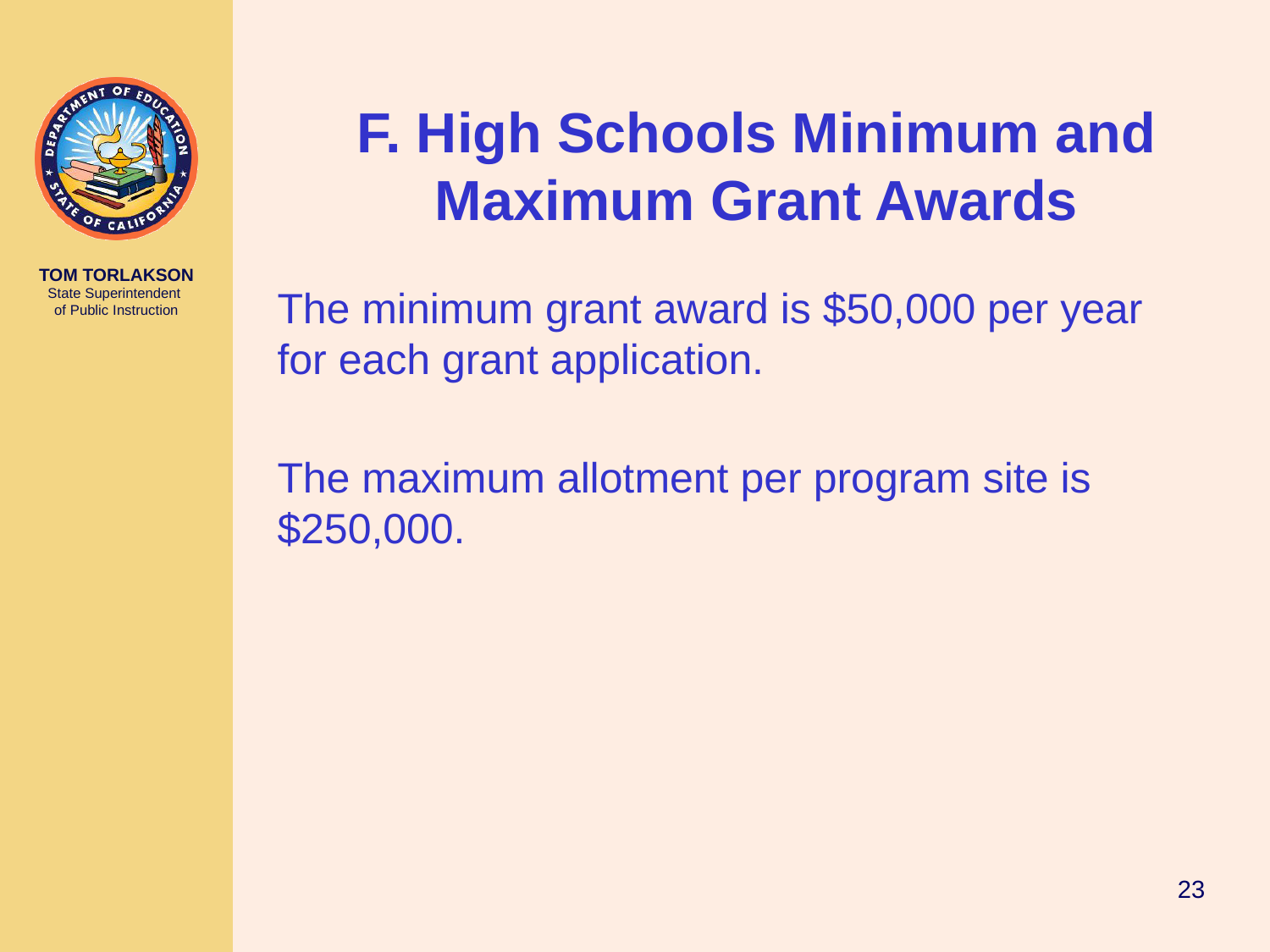

# F. High Schools Minimum and Maximum Grant Awards
The minimum grant award is $50,000 per year for each grant application.

The maximum allotment per program site is $250,000.

23